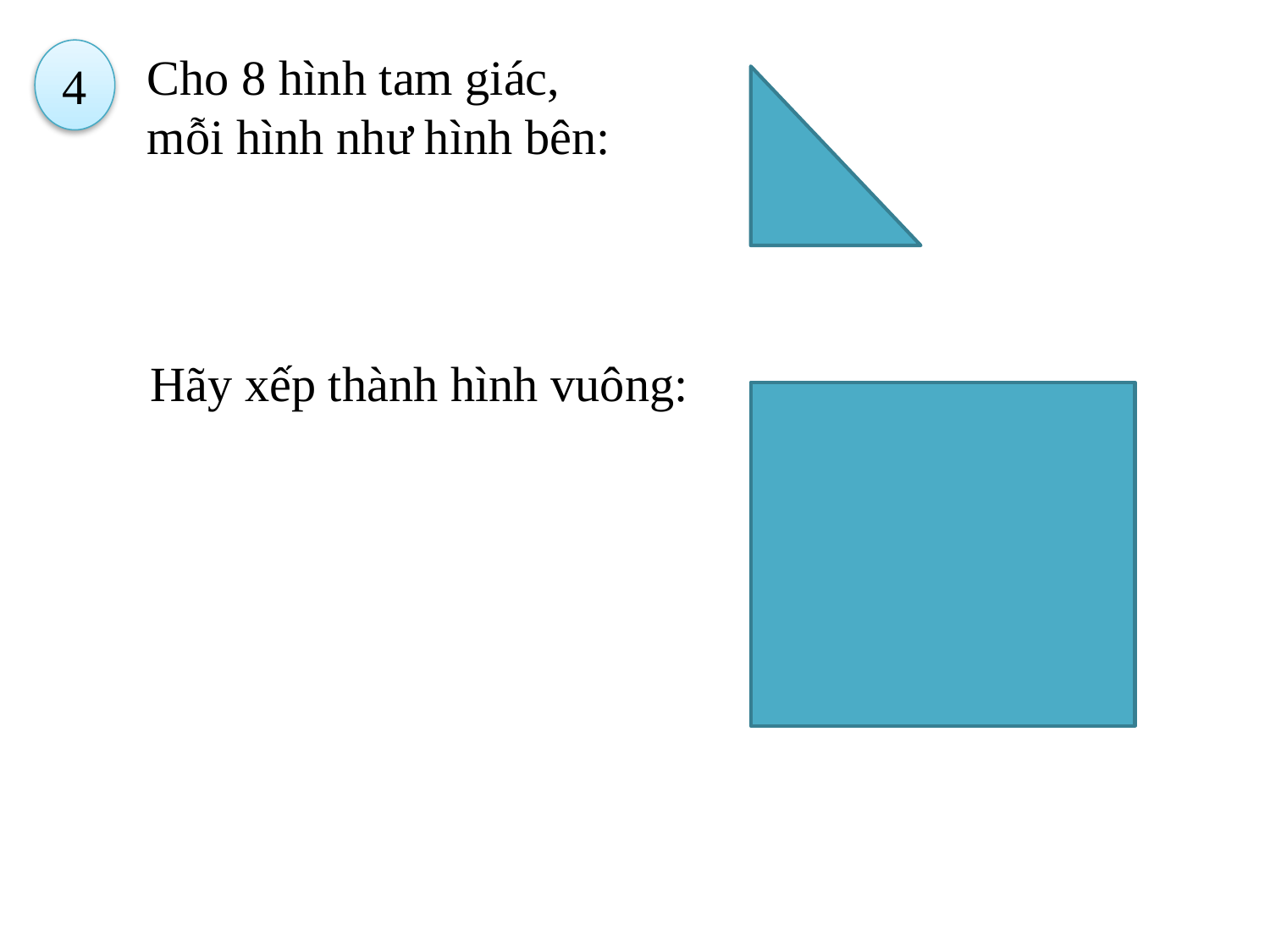

Cho 8 hình tam giác,
mỗi hình như hình bên:
4

Hãy xếp thành hình vuông: